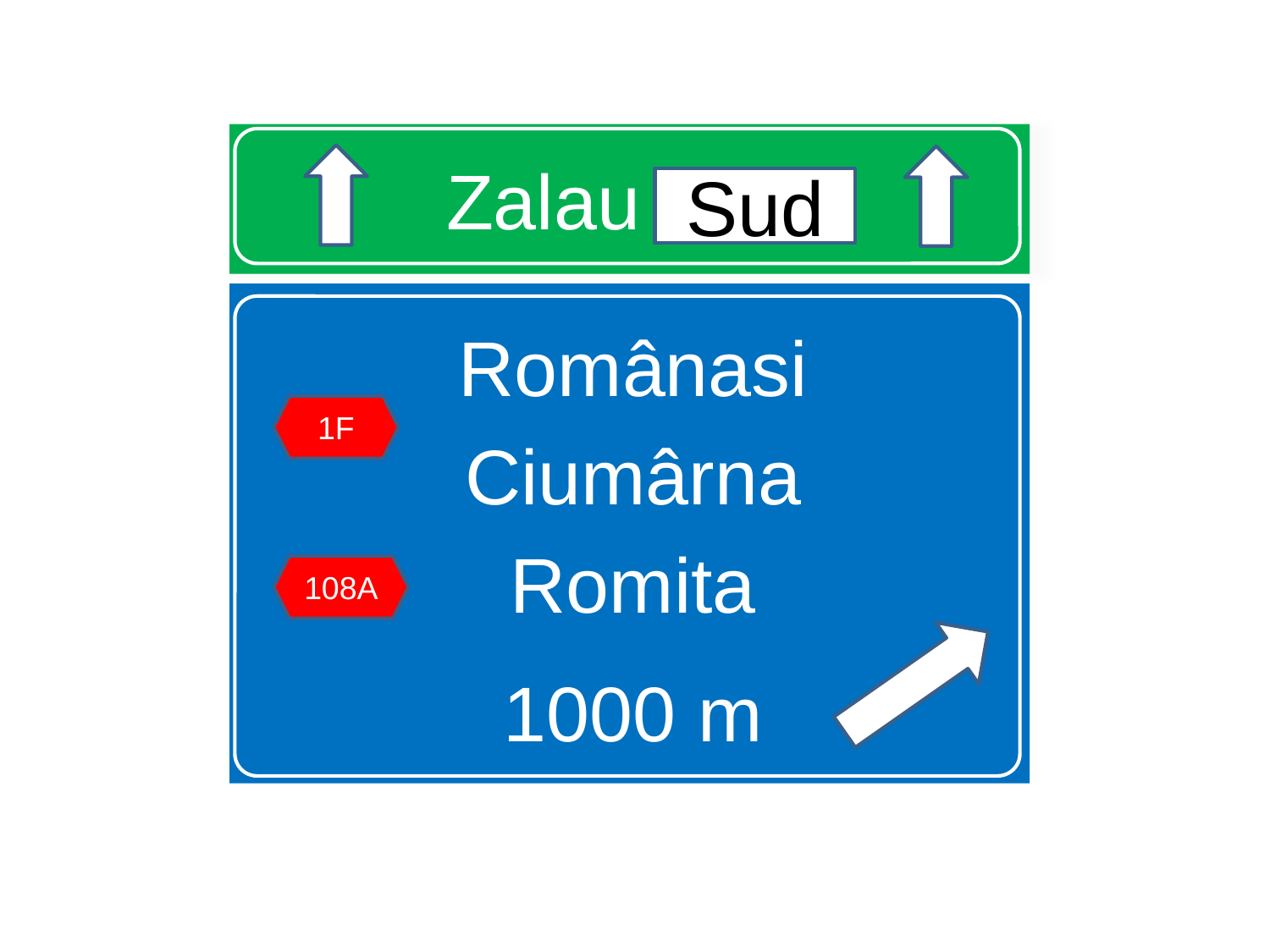

# Zalau Sud

Sud
Românasi
Ciumârna
Romita

1000 m

1F
108A